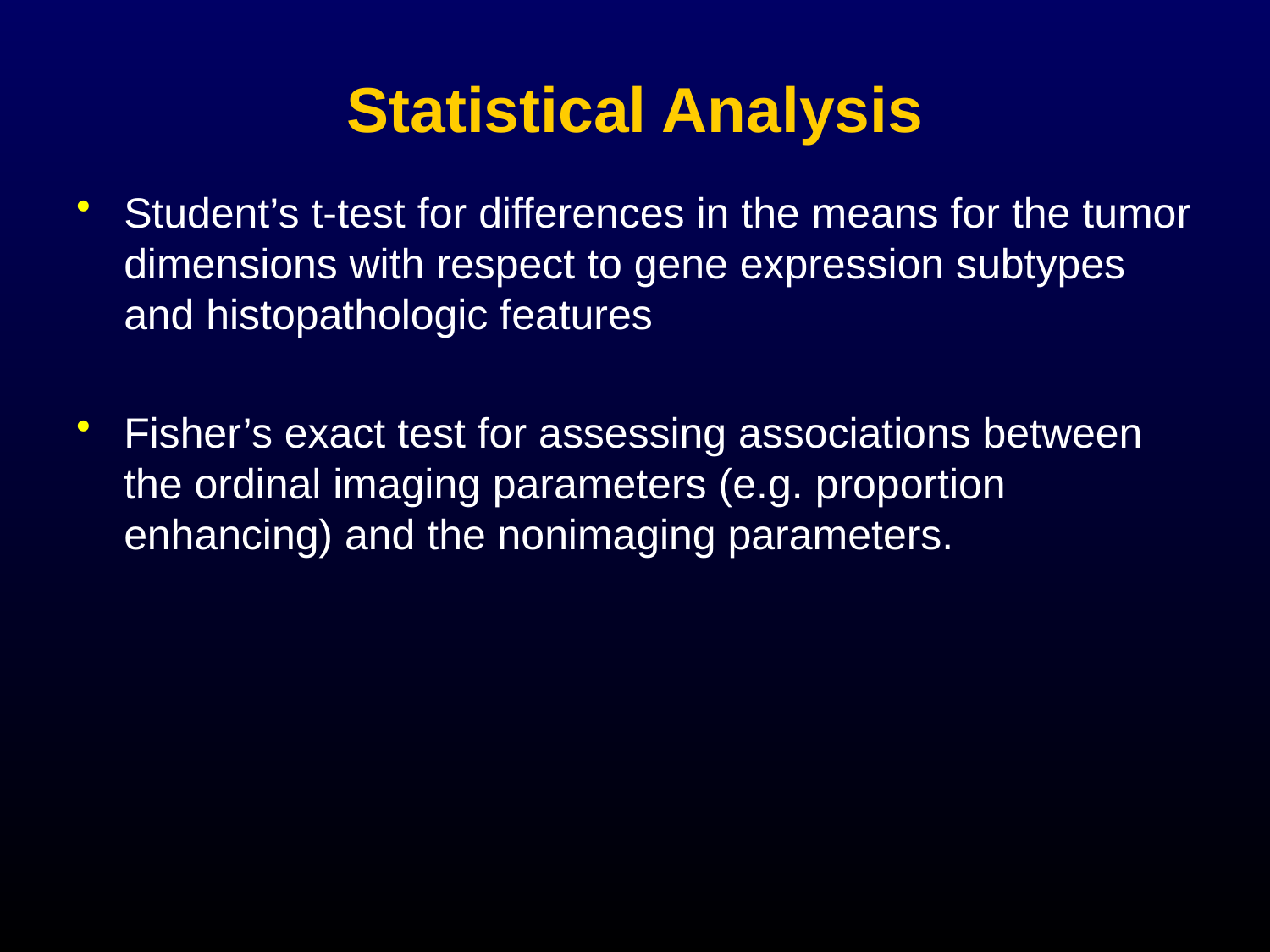

# Statistical Analysis
Student’s t-test for differences in the means for the tumor dimensions with respect to gene expression subtypes and histopathologic features

Fisher’s exact test for assessing associations between the ordinal imaging parameters (e.g. proportion enhancing) and the nonimaging parameters.